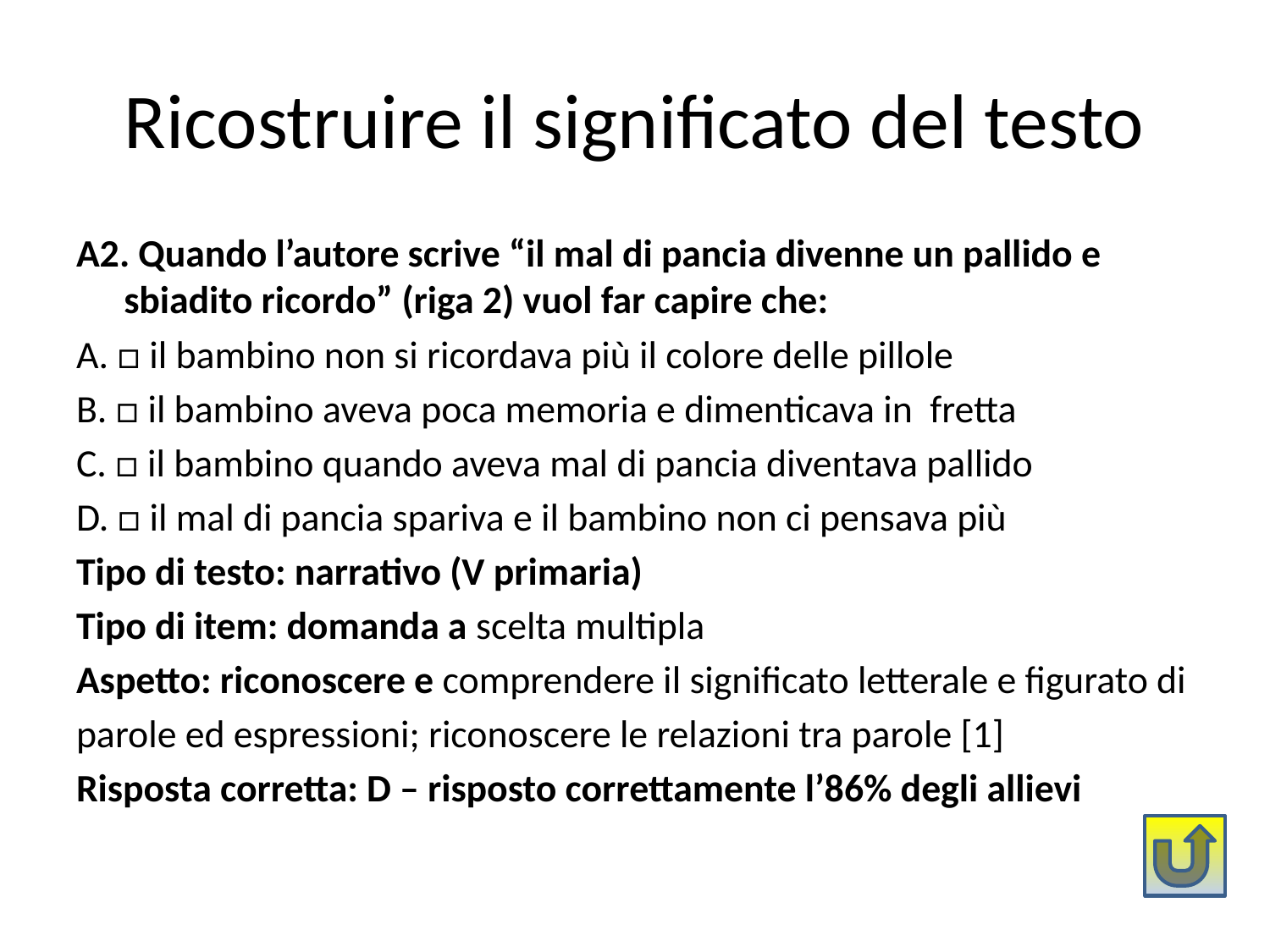

# Ricostruire il significato del testo
A2. Quando l’autore scrive “il mal di pancia divenne un pallido e sbiadito ricordo” (riga 2) vuol far capire che:
A. □ il bambino non si ricordava più il colore delle pillole
B. □ il bambino aveva poca memoria e dimenticava in  fretta
C. □ il bambino quando aveva mal di pancia diventava pallido
D. □ il mal di pancia spariva e il bambino non ci pensava più
Tipo di testo: narrativo (V primaria)
Tipo di item: domanda a scelta multipla
Aspetto: riconoscere e comprendere il significato letterale e figurato di
parole ed espressioni; riconoscere le relazioni tra parole [1]
Risposta corretta: D – risposto correttamente l’86% degli allievi